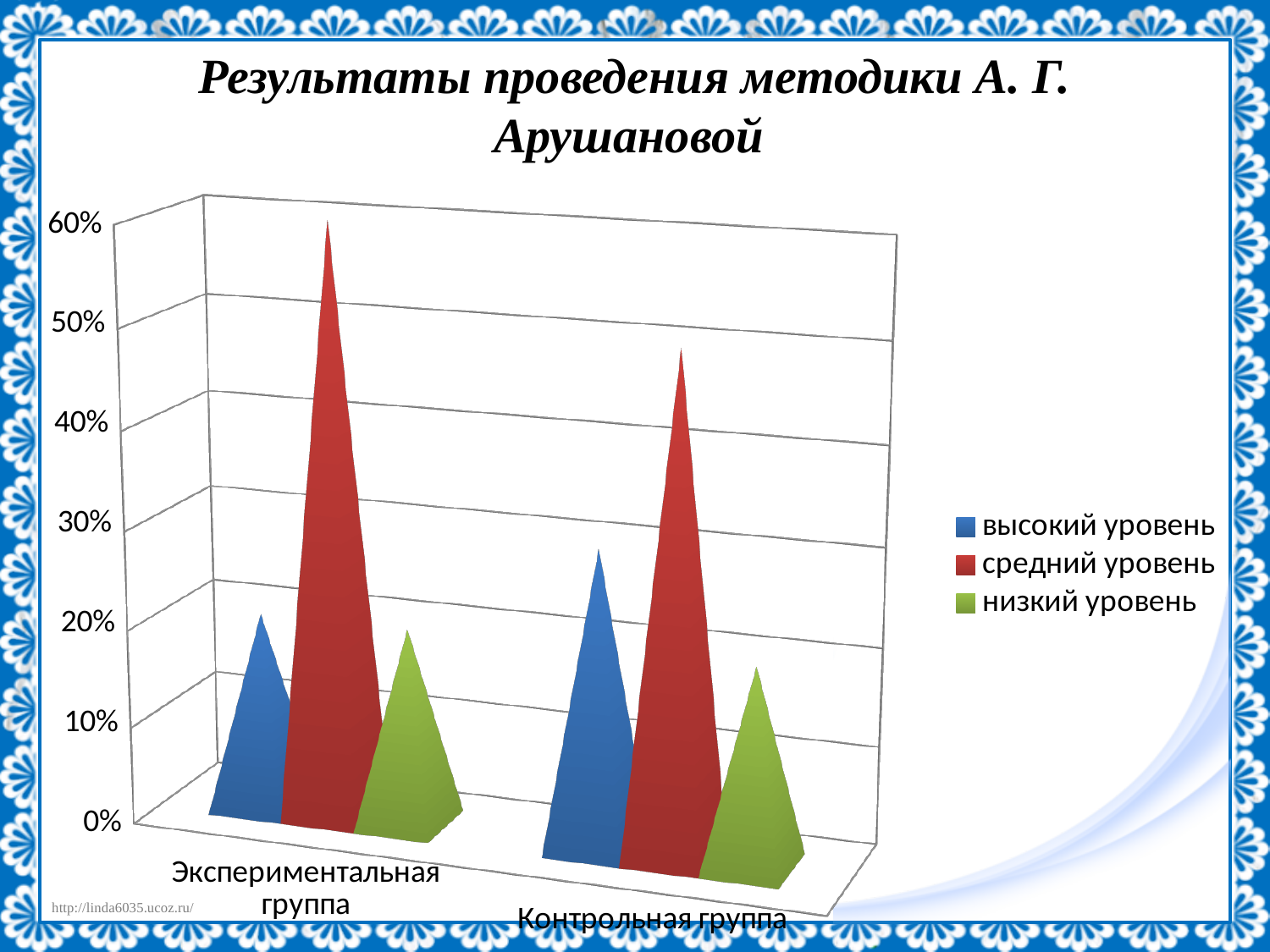

# Результаты проведения методики А. Г. Арушановой

[unsupported chart]